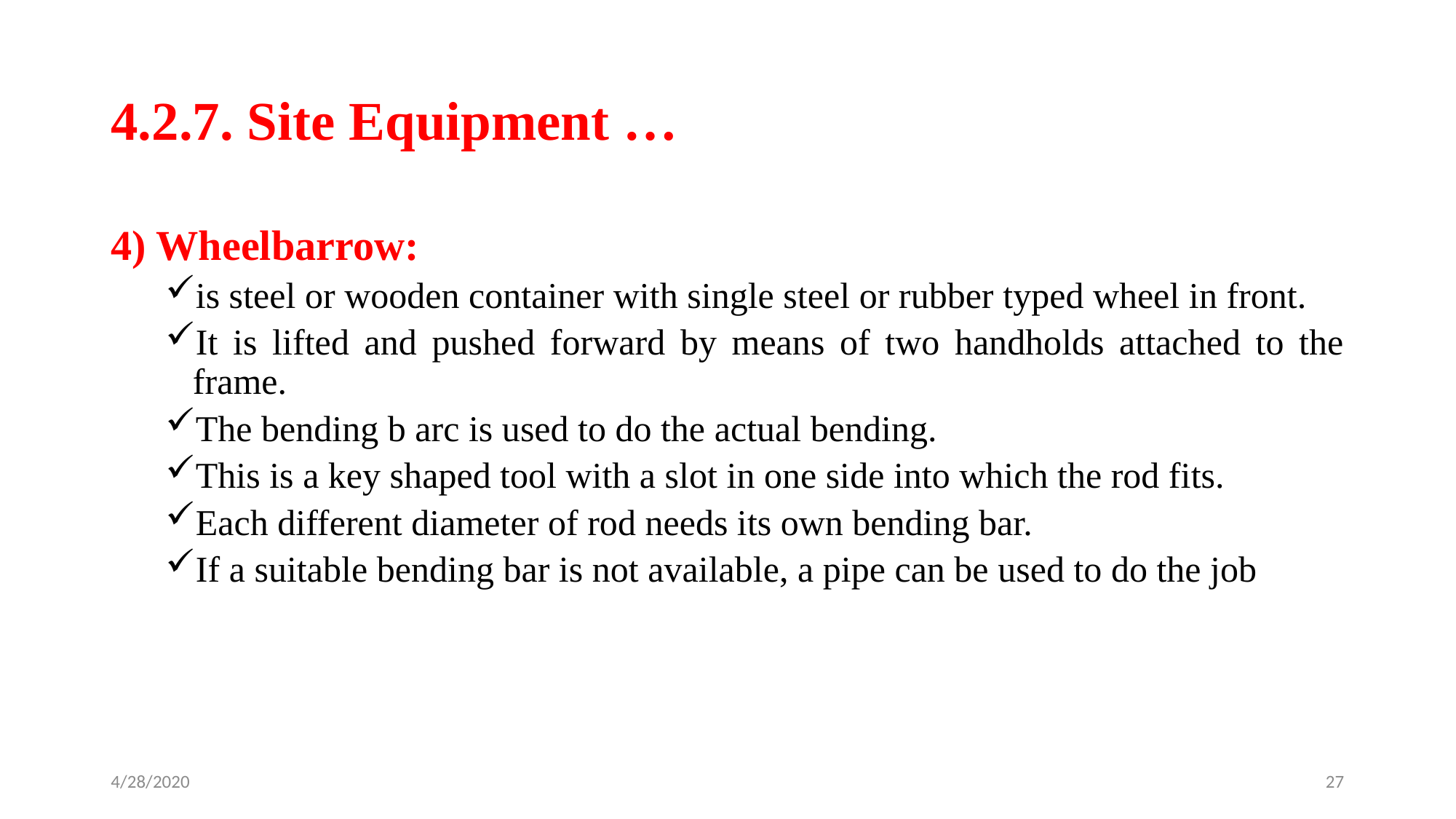

# 4.2.7. Site Equipment …
4) Wheelbarrow:
is steel or wooden container with single steel or rubber typed wheel in front.
It is lifted and pushed forward by means of two handholds attached to the frame.
The bending b arc is used to do the actual bending.
This is a key shaped tool with a slot in one side into which the rod fits.
Each different diameter of rod needs its own bending bar.
If a suitable bending bar is not available, a pipe can be used to do the job
4/28/2020
27